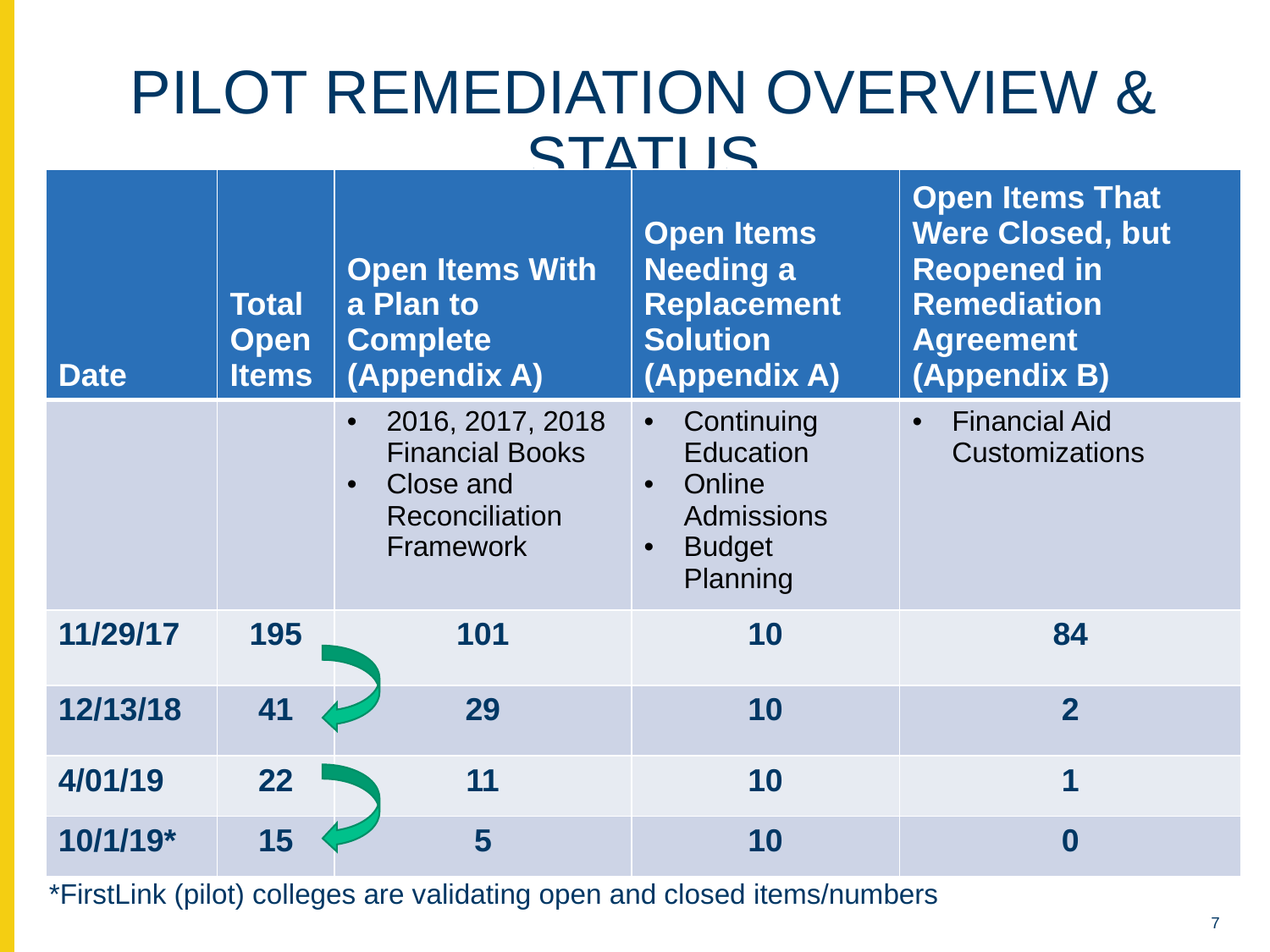

# Pilot remediation overview & status
| Date | Total Open Items | Open Items With a Plan to Complete (Appendix A) | Open Items Needing a Replacement Solution (Appendix A) | Open Items That Were Closed, but Reopened in Remediation Agreement (Appendix B) |
| --- | --- | --- | --- | --- |
|  |  | 2016, 2017, 2018 Financial Books Close and Reconciliation Framework | Continuing Education Online Admissions Budget Planning | Financial Aid Customizations |
| 11/29/17 | 195 | 101 | 10 | 84 |
| 12/13/18 | 41 | 29 | 10 | 2 |
| 4/01/19 | 22 | 11 | 10 | 1 |
| 10/1/19\* | 15 | 5 | 10 | 0 |

*FirstLink (pilot) colleges are validating open and closed items/numbers
7